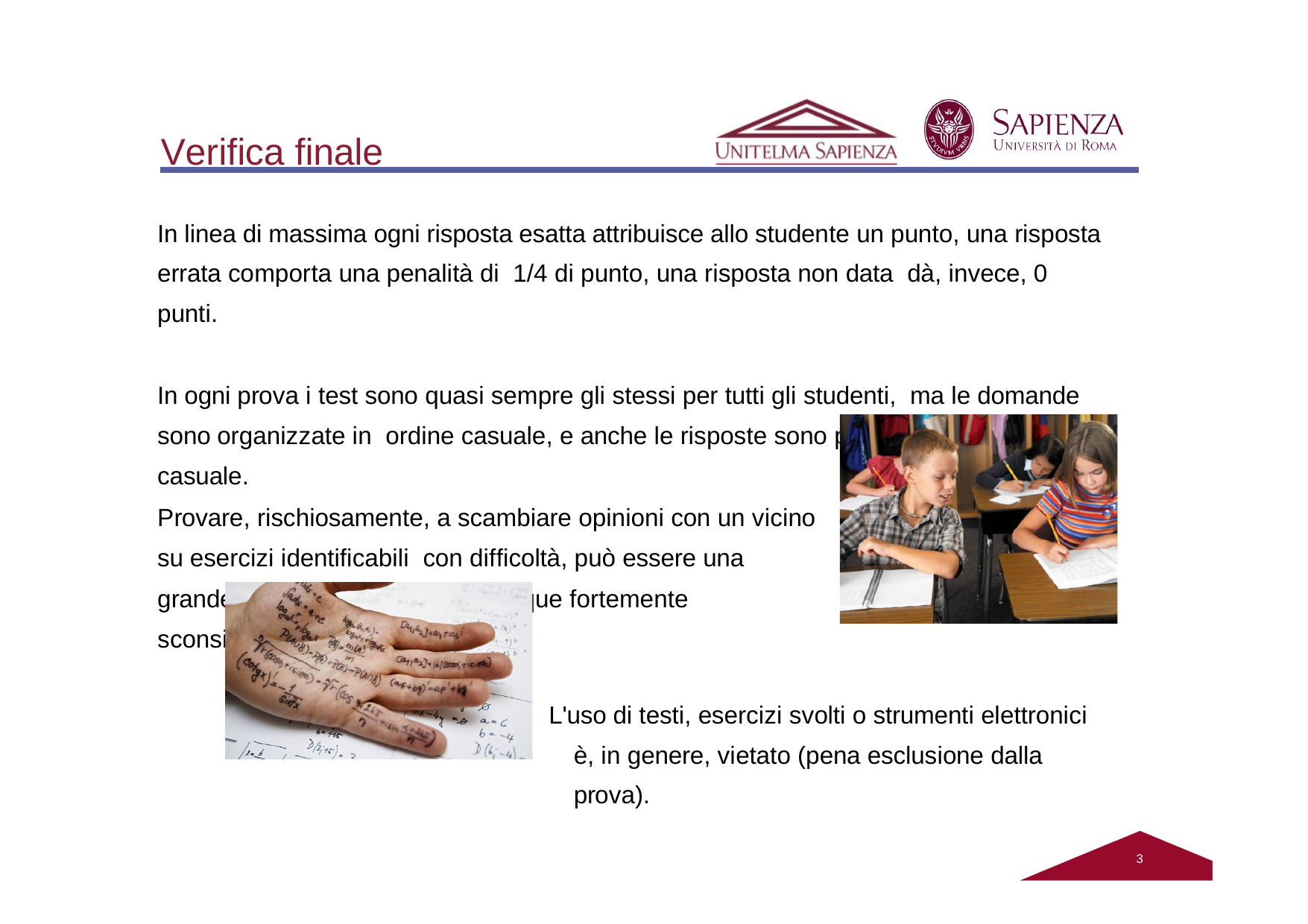

# Verifica finale
In linea di massima ogni risposta esatta attribuisce allo studente un punto, una risposta errata comporta una penalità di  1/4 di punto, una risposta non data  dà, invece, 0 punti.

In ogni prova i test sono quasi sempre gli stessi per tutti gli studenti,  ma le domande sono organizzate in  ordine casuale, e anche le risposte sono proposte in ordine casuale.
Provare, rischiosamente, a scambiare opinioni con un vicino su esercizi identificabili  con difficoltà, può essere una grande perdita di tempo ed è dunque fortemente sconsigliato.

L'uso di testi, esercizi svolti o strumenti elettronici è, in genere, vietato (pena esclusione dalla prova).
3